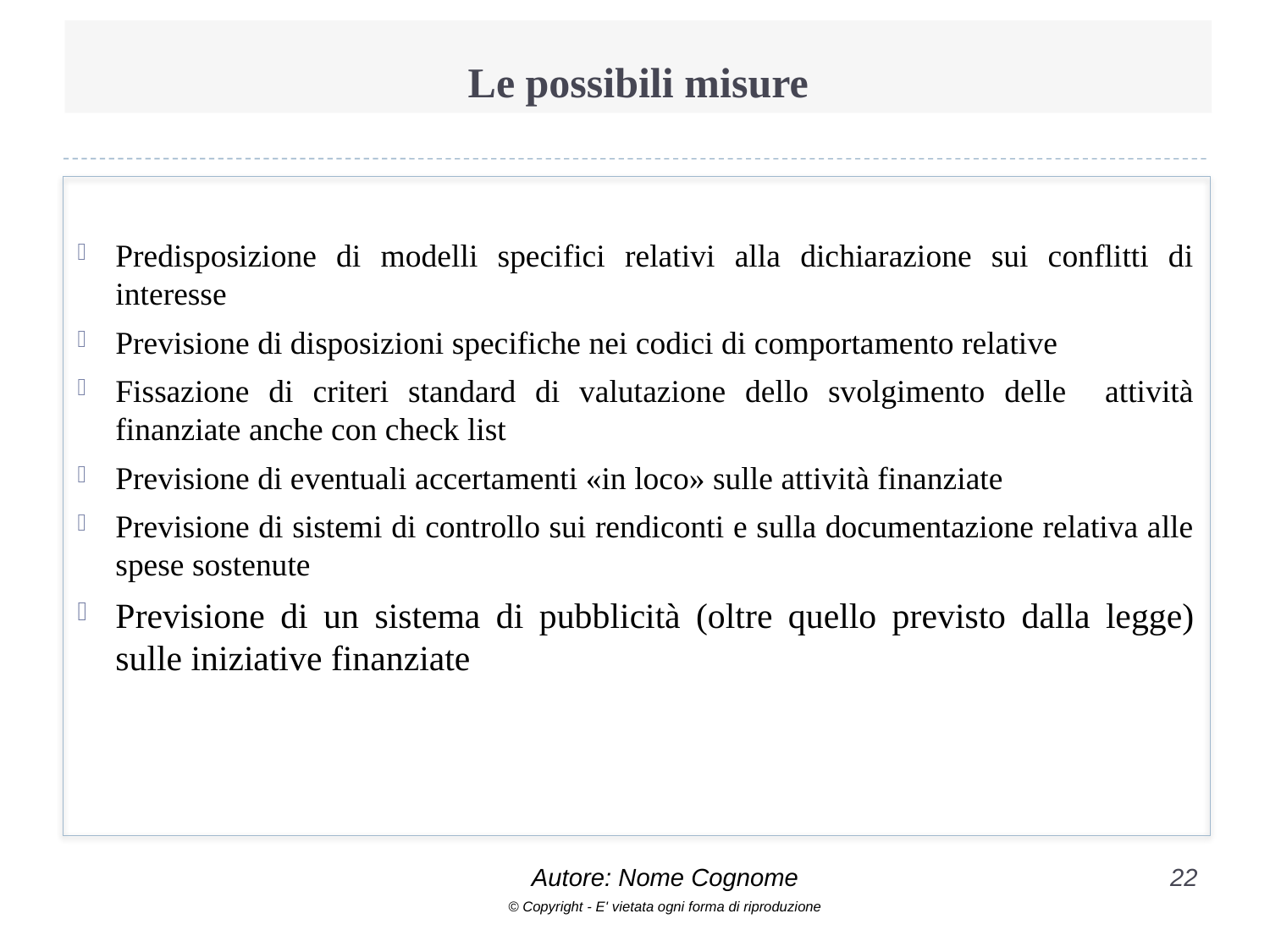

# Le possibili misure

Predisposizione di modelli specifici relativi alla dichiarazione sui conflitti di interesse
Previsione di disposizioni specifiche nei codici di comportamento relative
Fissazione di criteri standard di valutazione dello svolgimento delle  attività finanziate anche con check list
Previsione di eventuali accertamenti «in loco» sulle attività finanziate
Previsione di sistemi di controllo sui rendiconti e sulla documentazione relativa alle spese sostenute
Previsione di un sistema di pubblicità (oltre quello previsto dalla legge) sulle iniziative finanziate